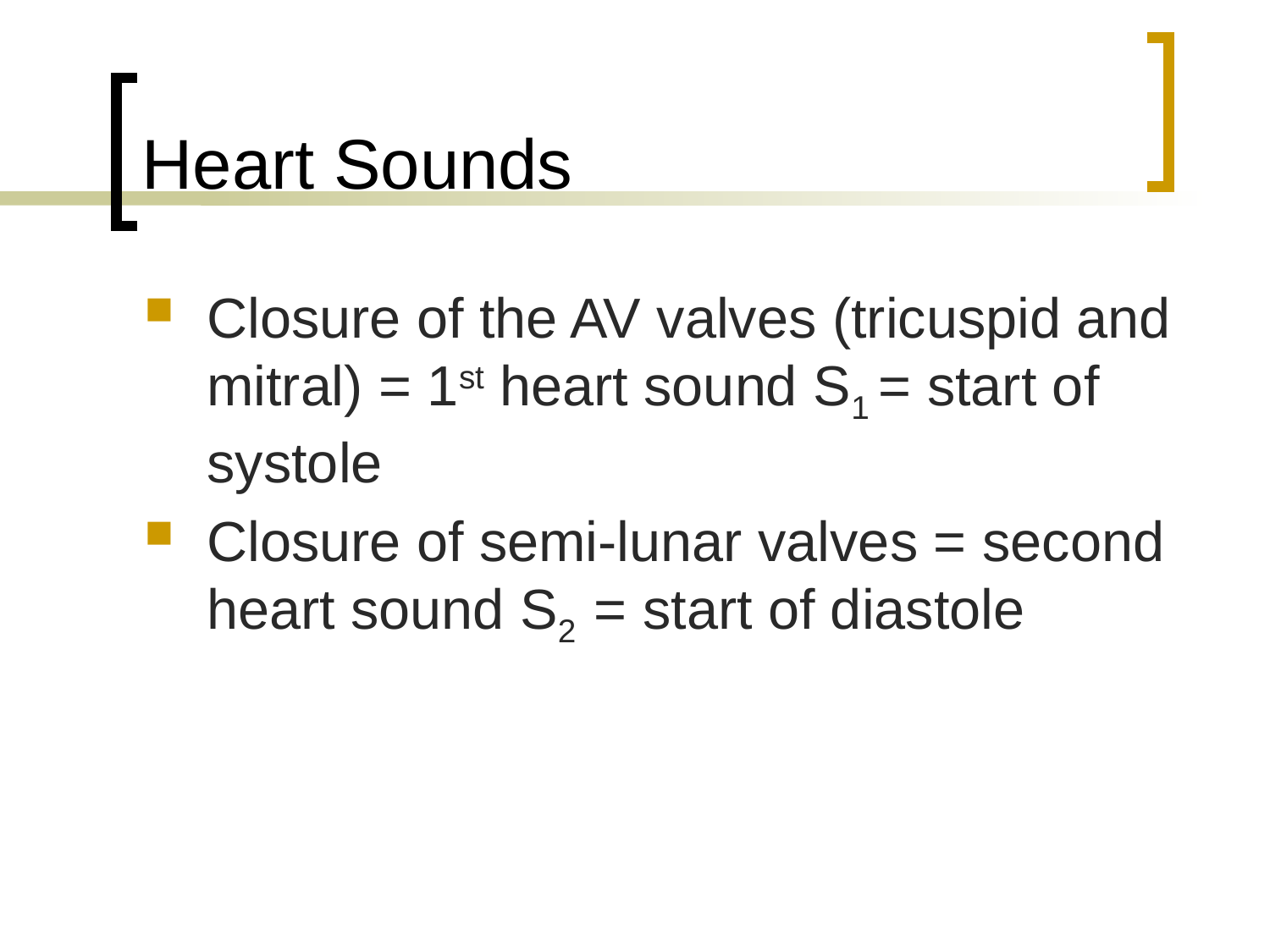

# Heart Sounds
Closure of the AV valves (tricuspid and mitral) = 1st heart sound S1 = start of systole
Closure of semi-lunar valves = second heart sound S2  = start of diastole